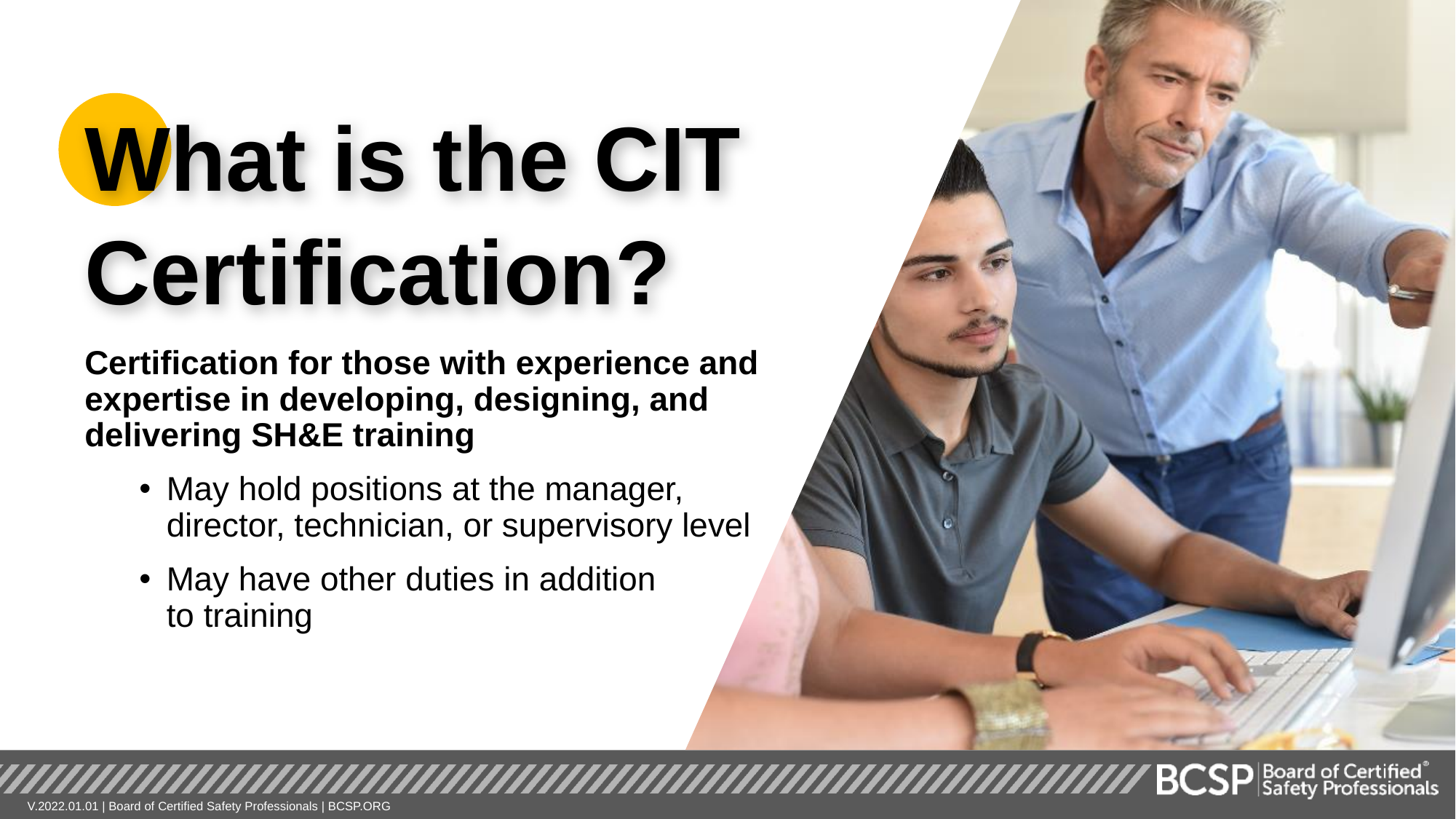

What is the CIT
Certification?
Certification for those with experience and expertise in developing, designing, and delivering SH&E training
May hold positions at the manager, director, technician, or supervisory level
May have other duties in addition
to training